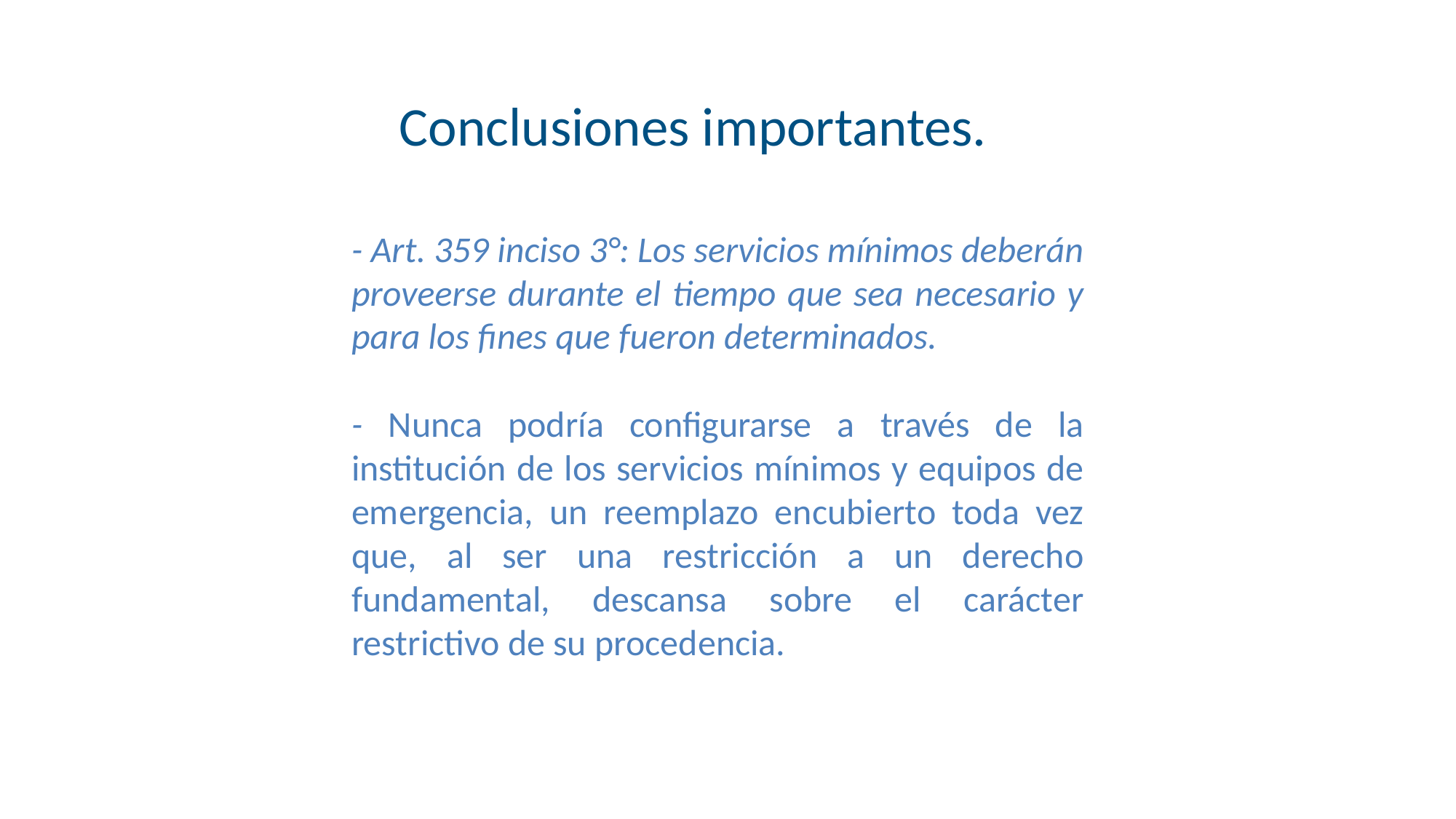

# Conclusiones importantes.
- Art. 359 inciso 3°: Los servicios mínimos deberán proveerse durante el tiempo que sea necesario y para los fines que fueron determinados.

- Nunca podría configurarse a través de la institución de los servicios mínimos y equipos de emergencia, un reemplazo encubierto toda vez que, al ser una restricción a un derecho fundamental, descansa sobre el carácter restrictivo de su procedencia.